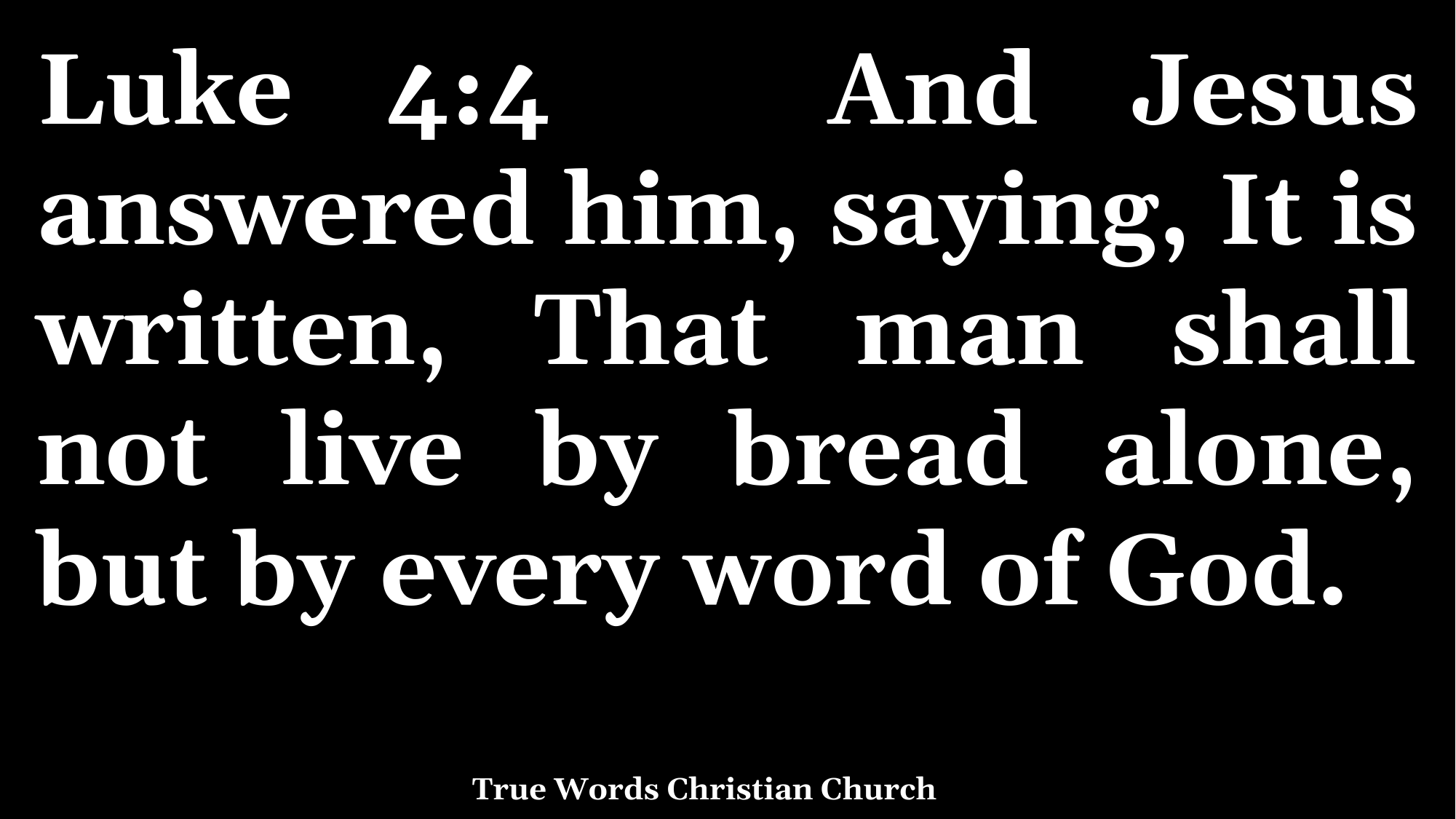

Luke 4:4   And Jesus answered him, saying, It is written, That man shall not live by bread alone, but by every word of God.
True Words Christian Church